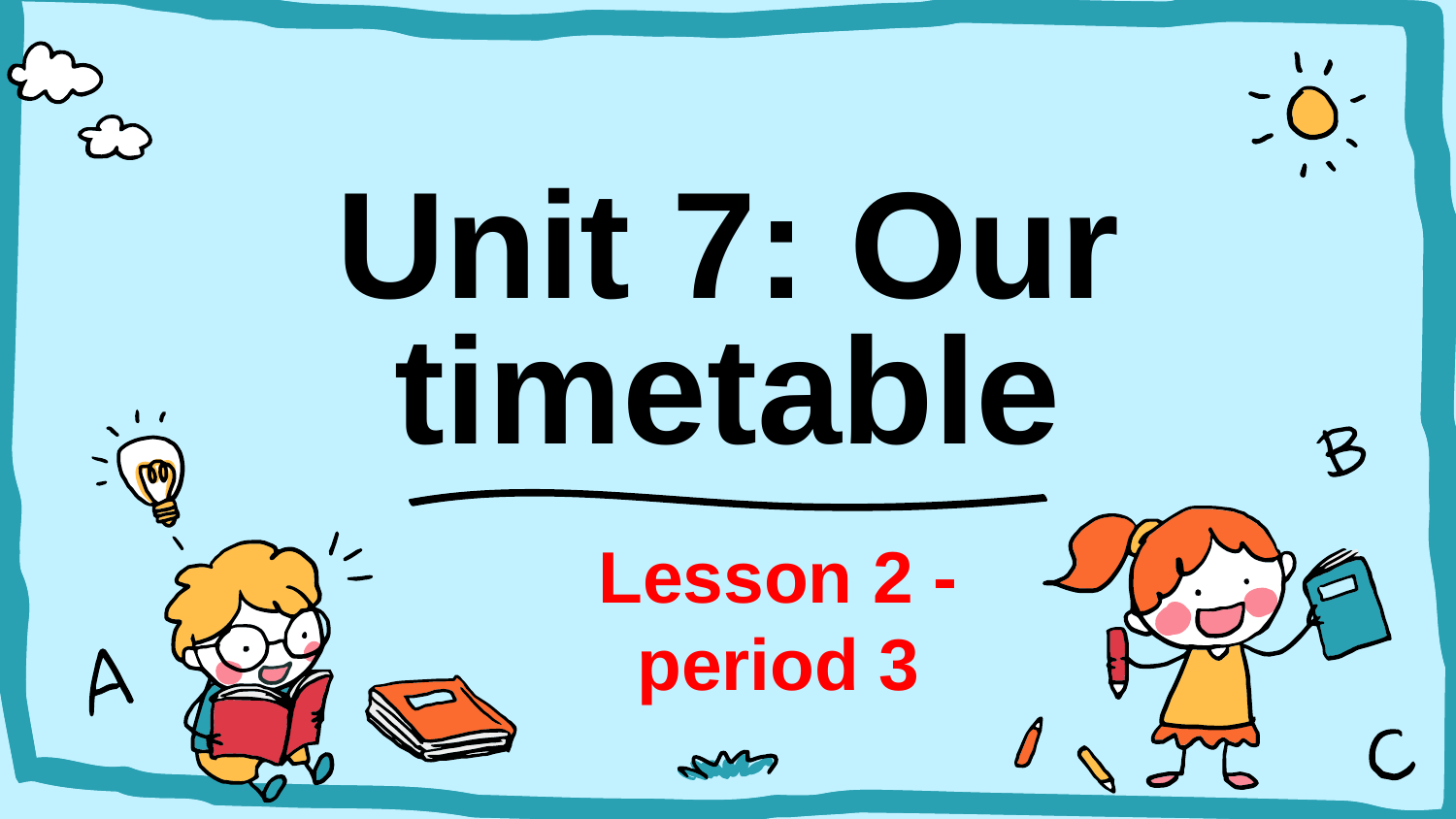

# Unit 7: Our timetable

Lesson 2 - period 3